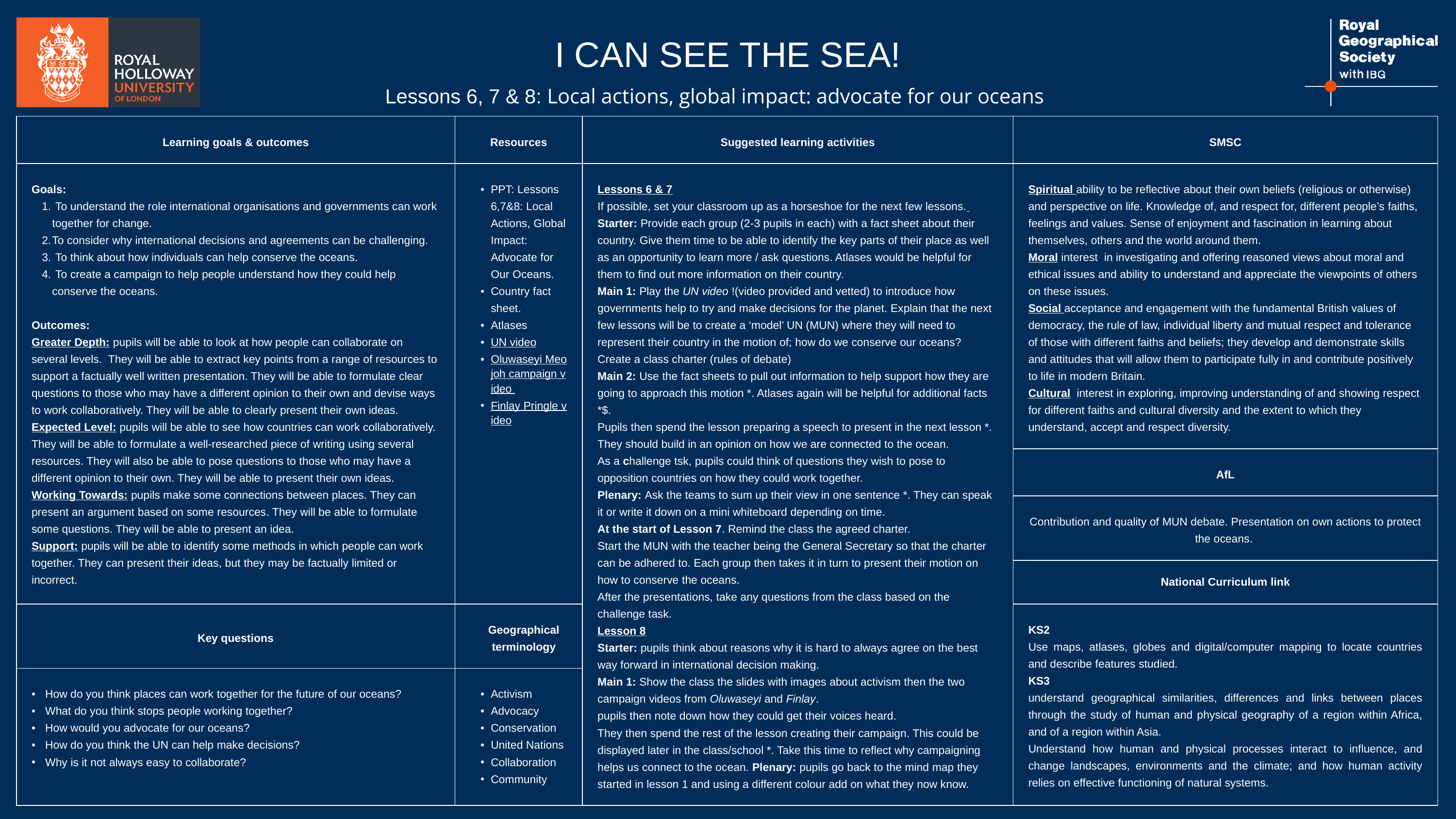

I CAN SEE THE SEA!

Lessons 6, 7 & 8: Local actions, global impact: advocate for our oceans
| Learning goals & outcomes | Resources | Suggested learning activities | SMSC |
| --- | --- | --- | --- |
| Goals: To understand the role international organisations and governments can work together for change. To consider why international decisions and agreements can be challenging. To think about how individuals can help conserve the oceans. To create a campaign to help people understand how they could help conserve the oceans. Outcomes: Greater Depth: pupils will be able to look at how people can collaborate on several levels. They will be able to extract key points from a range of resources to support a factually well written presentation. They will be able to formulate clear questions to those who may have a different opinion to their own and devise ways to work collaboratively. They will be able to clearly present their own ideas. Expected Level: pupils will be able to see how countries can work collaboratively. They will be able to formulate a well-researched piece of writing using several resources. They will also be able to pose questions to those who may have a different opinion to their own. They will be able to present their own ideas. Working Towards: pupils make some connections between places. They can present an argument based on some resources. They will be able to formulate some questions. They will be able to present an idea. Support: pupils will be able to identify some methods in which people can work together. They can present their ideas, but they may be factually limited or incorrect. | PPT: Lessons 6,7&8: Local Actions, Global Impact: Advocate for Our Oceans. Country fact sheet. Atlases UN video Oluwaseyi Meojoh campaign video Finlay Pringle video | Lessons 6 & 7 If possible, set your classroom up as a horseshoe for the next few lessons. Starter: Provide each group (2-3 pupils in each) with a fact sheet about their country. Give them time to be able to identify the key parts of their place as well as an opportunity to learn more / ask questions. Atlases would be helpful for them to find out more information on their country. Main 1: Play the UN video !(video provided and vetted) to introduce how governments help to try and make decisions for the planet. Explain that the next few lessons will be to create a ‘model’ UN (MUN) where they will need to represent their country in the motion of; how do we conserve our oceans? Create a class charter (rules of debate) Main 2: Use the fact sheets to pull out information to help support how they are going to approach this motion \*. Atlases again will be helpful for additional facts \*$. Pupils then spend the lesson preparing a speech to present in the next lesson \*. They should build in an opinion on how we are connected to the ocean. As a challenge tsk, pupils could think of questions they wish to pose to opposition countries on how they could work together. Plenary: Ask the teams to sum up their view in one sentence \*. They can speak it or write it down on a mini whiteboard depending on time. At the start of Lesson 7. Remind the class the agreed charter. Start the MUN with the teacher being the General Secretary so that the charter can be adhered to. Each group then takes it in turn to present their motion on how to conserve the oceans. After the presentations, take any questions from the class based on the challenge task. Lesson 8 Starter: pupils think about reasons why it is hard to always agree on the best way forward in international decision making. Main 1: Show the class the slides with images about activism then the two campaign videos from Oluwaseyi and Finlay. pupils then note down how they could get their voices heard. They then spend the rest of the lesson creating their campaign. This could be displayed later in the class/school \*. Take this time to reflect why campaigning helps us connect to the ocean. Plenary: pupils go back to the mind map they started in lesson 1 and using a different colour add on what they now know. | Spiritual ability to be reflective about their own beliefs (religious or otherwise) and perspective on life. Knowledge of, and respect for, different people’s faiths, feelings and values. Sense of enjoyment and fascination in learning about themselves, others and the world around them. Moral interest in investigating and offering reasoned views about moral and ethical issues and ability to understand and appreciate the viewpoints of others on these issues. Social acceptance and engagement with the fundamental British values of democracy, the rule of law, individual liberty and mutual respect and tolerance of those with different faiths and beliefs; they develop and demonstrate skills and attitudes that will allow them to participate fully in and contribute positively to life in modern Britain. Cultural interest in exploring, improving understanding of and showing respect for different faiths and cultural diversity and the extent to which they understand, accept and respect diversity. |
| Goals: To understand the role international organisations and governments can work together for change. To consider why international decisions and agreements can be challenging. To think about how individuals can help conserve the oceans. To create a campaign to help people understand how they could help conserve the oceans. Outcomes: Meeting expected standard Meeting higher standard | PPT: Lessons 6,7&8: Local Actions, Global Impact: Advocate for Our Oceans. Country/organisation fact sheet. Atlases UN video Oluwaseyi Meojoh campaign video Finlay Pringle video | Lessons 6 & 7 If possible, set your classroom up as a horseshoe for the next few lessons. Starter: Provide each learner with a fact sheet about their country/organisation give them time to be able to identify the key parts of their place as well as an opportunity to learn more / ask questions. Atlases would be very helpful for this. Play the UN video to introduce how govenrments help to try and make decisions for the plant. Explain that the next few lessons will be to great a ‘model’ UN (MUN) where they will need to represent their country/organisation in the motion of; how do we conserve our oceans? Create a class charter (rules of debate) Use the fact sheets to pull out information to help support how they are going to approach this motion. Atlases again will be helpful for additional facts. Learners then spend the lesson preparing a speech to present to in the next lesson. As a challenge, learners could think of questions they wish to pose to opposition organisations/countries on how they could work together, At the start of Lesson 7. Remind the class the agreed charter. Start the MUN with the teacher being the General Secretary so that the charter can be adhered to. After the presentations, take any questions from the class based on the challenge task. Lesson 8 Starter: learners think about reasons why it is hard to always agree on the best way forward in international decision making. Main 1: Show the class the slides with images about activism then the two campaign videos from Oluwaseyi and Finlay. Learners then note down how they could get their voices heard. They then spend the rest of the lesson creating their campaign. This could be displayed later in the class/school. | AfL |
|  |  |  | Contribution and quality of MUN debate. Presentation on own actions to protect the oceans. |
|  |  |  | National Curriculum link |
| Key questions | Geographical terminology |  | KS2 Use maps, atlases, globes and digital/computer mapping to locate countries and describe features studied. KS3 understand geographical similarities, differences and links between places through the study of human and physical geography of a region within Africa, and of a region within Asia. Understand how human and physical processes interact to influence, and change landscapes, environments and the climate; and how human activity relies on effective functioning of natural systems. |
| How do you think places can work together for the future of our oceans? What do you think stops people working together? How would you advocate for our oceans? How do you think the UN can help make decisions? Why is it not always easy to collaborate? | Activism Advocacy Conservation United Nations Collaboration Community |  |  |